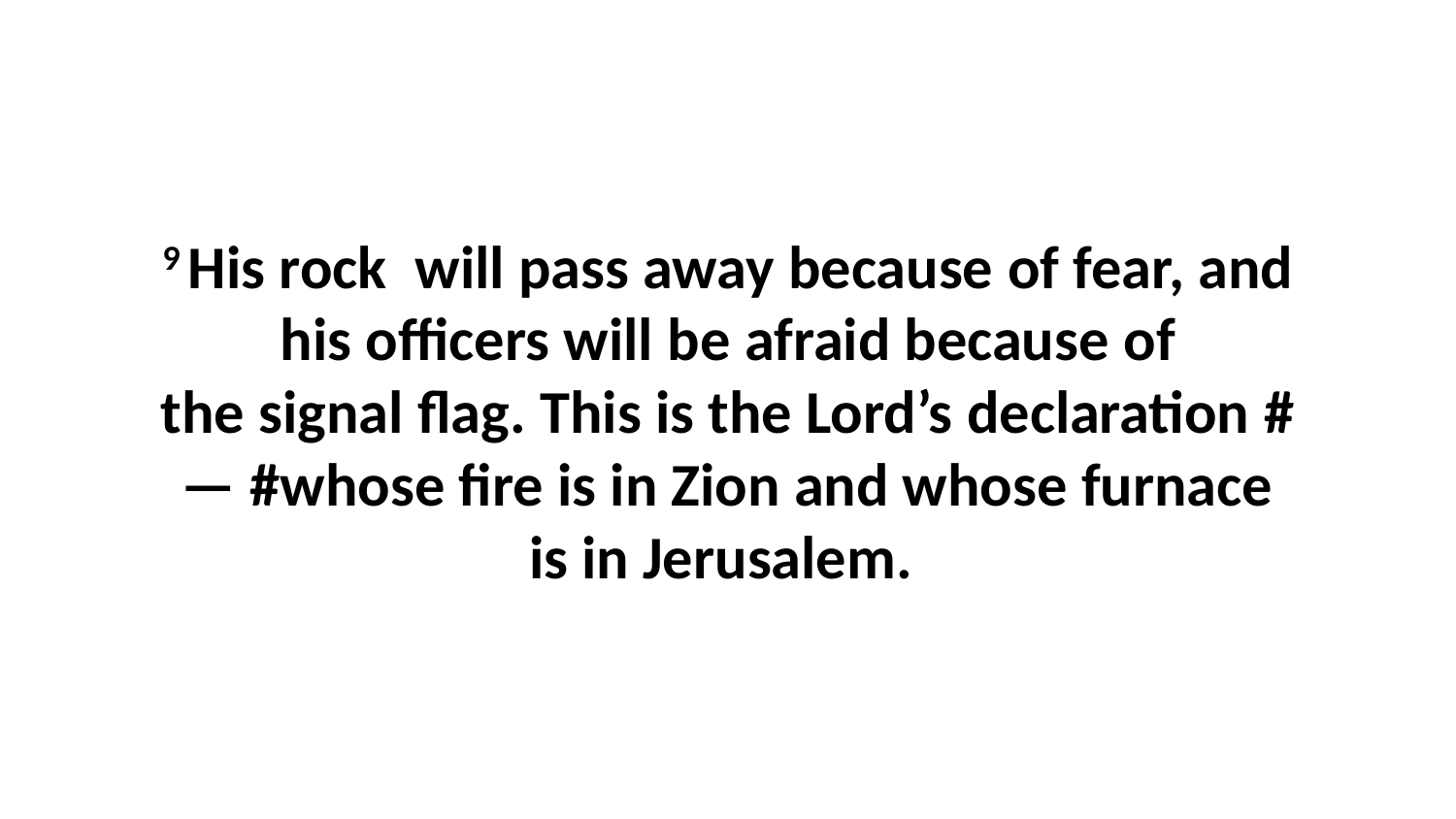

9 His rock  will pass away because of fear, and his officers will be afraid because of the signal flag. This is the Lord’s declaration #— #whose fire is in Zion and whose furnace is in Jerusalem.